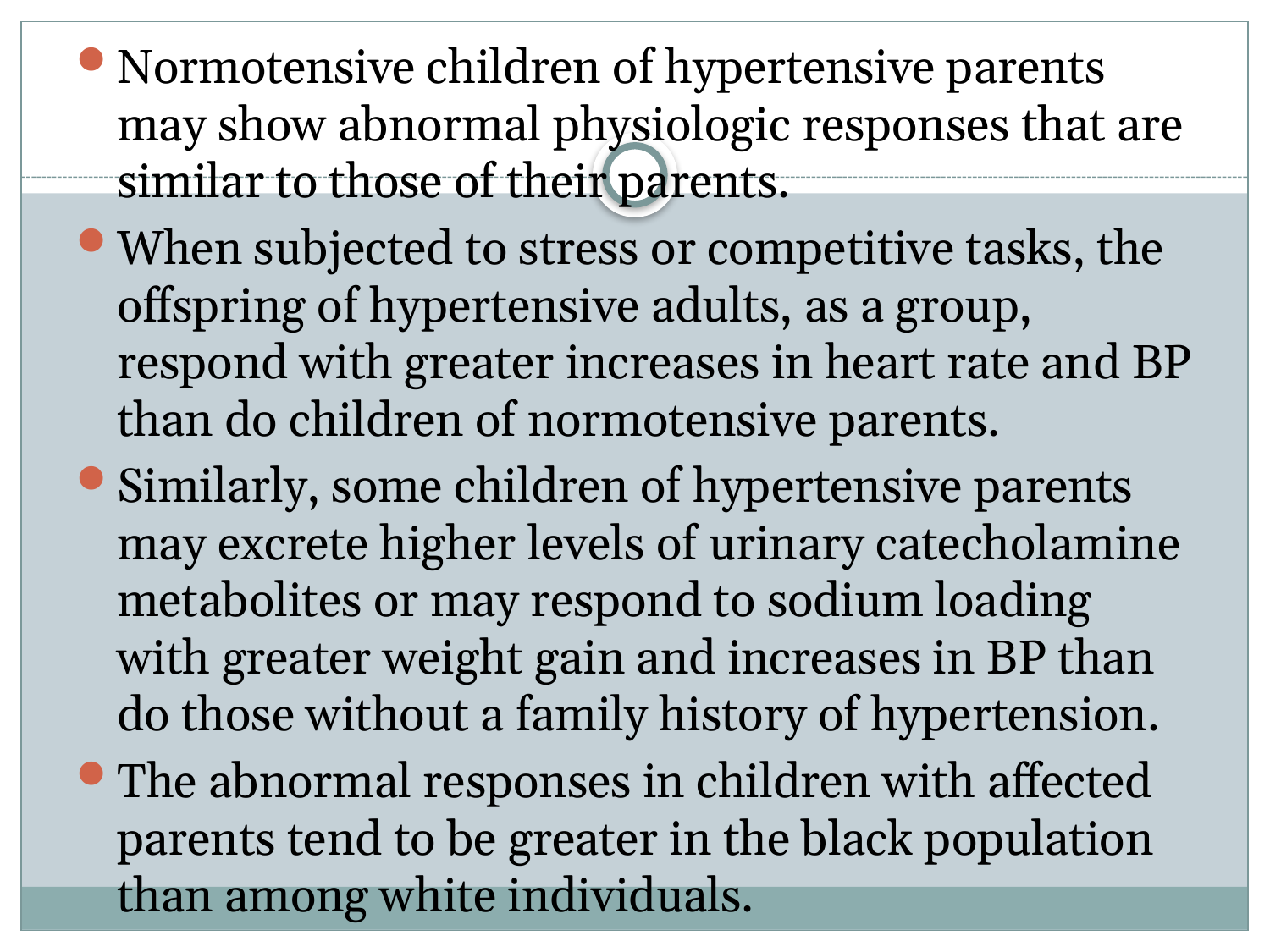

Normotensive children of hypertensive parents may show abnormal physiologic responses that are similar to those of their parents.
When subjected to stress or competitive tasks, the offspring of hypertensive adults, as a group, respond with greater increases in heart rate and BP than do children of normotensive parents.
Similarly, some children of hypertensive parents may excrete higher levels of urinary catecholamine metabolites or may respond to sodium loading with greater weight gain and increases in BP than do those without a family history of hypertension.
The abnormal responses in children with affected parents tend to be greater in the black population than among white individuals.